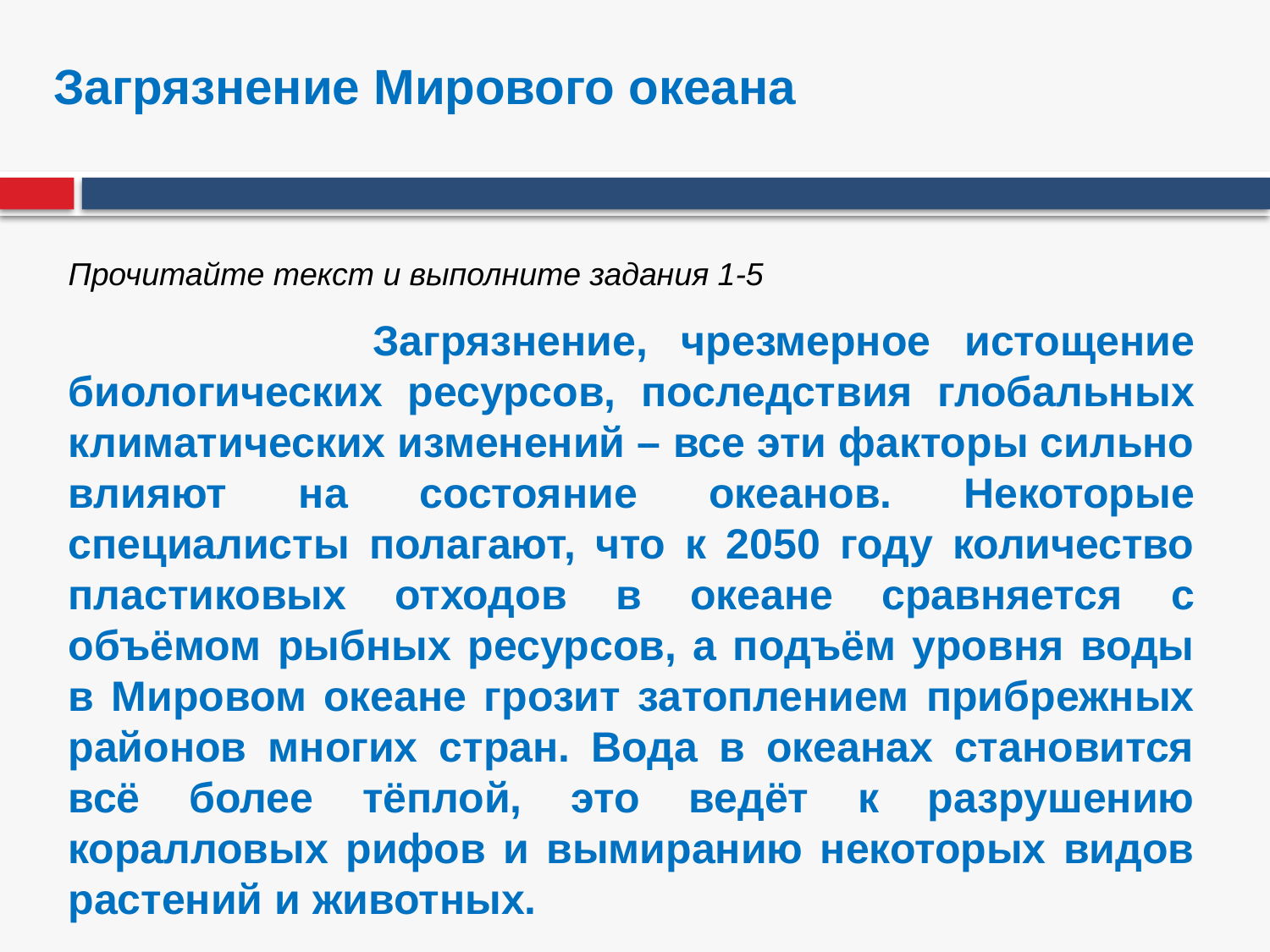

Загрязнение Мирового океана
Прочитайте текст и выполните задания 1-5

         Загрязнение, чрезмерное истощение биологических ресурсов, последствия глобальных климатических изменений – все эти факторы сильно влияют на состояние океанов. Некоторые специалисты полагают, что к 2050 году количество пластиковых отходов в океане сравняется с объёмом рыбных ресурсов, а подъём уровня воды в Мировом океане грозит затоплением прибрежных районов многих стран. Вода в океанах становится всё более тёплой, это ведёт к разрушению коралловых рифов и вымиранию некоторых видов растений и животных.